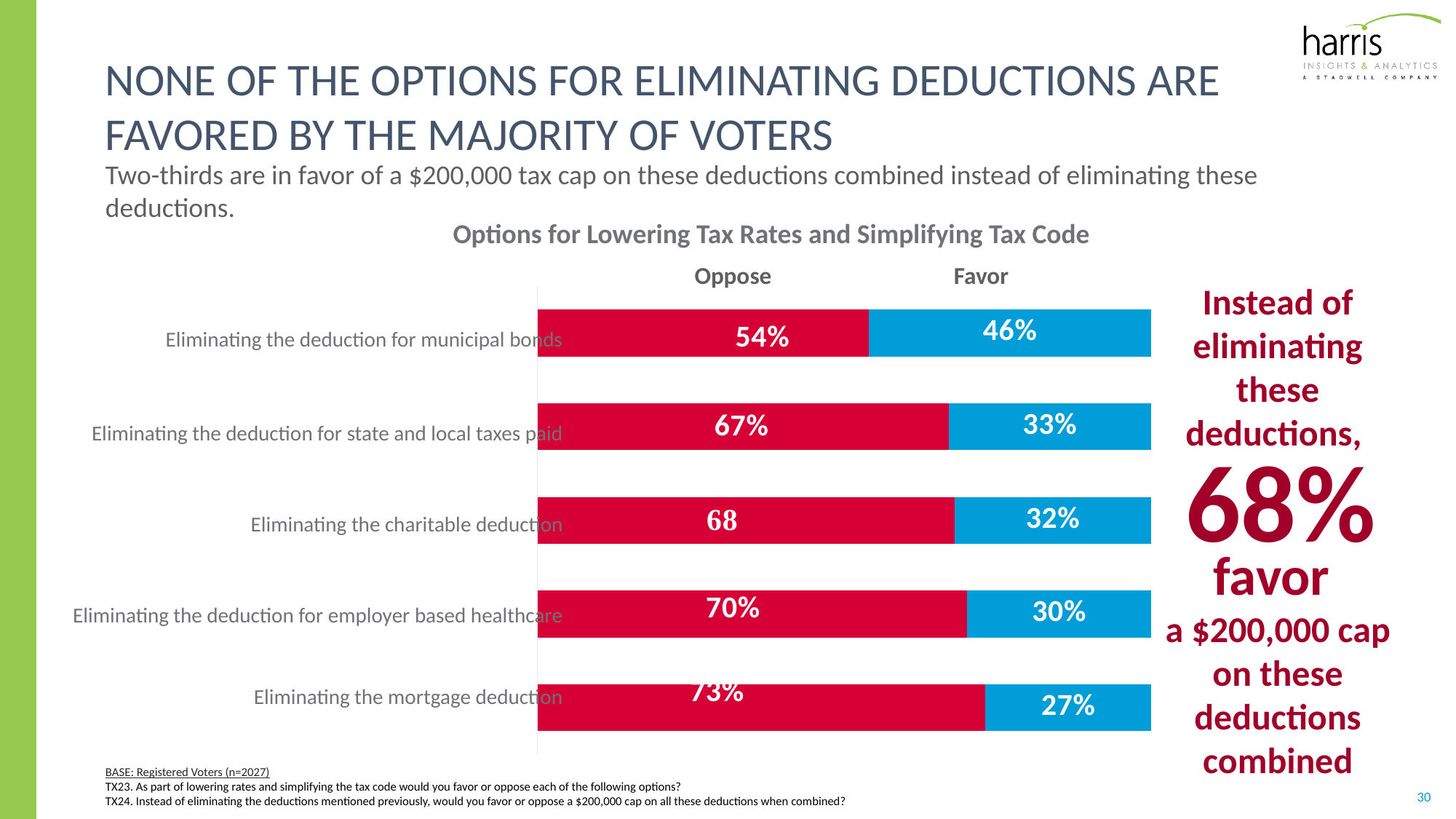

# None of the options for ELIMINATING DEDUCTIONS are favored by the majority of voters
Two-thirds are in favor of a $200,000 tax cap on these deductions combined instead of eliminating these deductions.
Options for Lowering Tax Rates and Simplifying Tax Code
| Eliminating the deduction for municipal bonds |
| --- |
| Eliminating the deduction for state and local taxes paid |
| Eliminating the charitable deduction |
| Eliminating the deduction for employer based healthcare |
| Eliminating the mortgage deduction |
Oppose
Favor

### Chart

| Category | oppose | support |
|---|---|---|
| Eliminating the deduction for municipal bonds | -0.54 | 0.46 |
| Eliminating the deduction for state and local taxes paid | -0.67 | 0.33 |
| Eliminating the charitable deduction | -0.68 | 0.32 |
| Eliminating the deduction for employer based healthcare | -0.7 | 0.3 |
| Eliminating the mortgage deduction | -0.73 | 0.27 |
Instead of eliminating these deductions,

favor
a $200,000 cap on these deductions combined

68%
BASE: Registered Voters (n=2027)
TX23. As part of lowering rates and simplifying the tax code would you favor or oppose each of the following options?
TX24. Instead of eliminating the deductions mentioned previously, would you favor or oppose a $200,000 cap on all these deductions when combined?